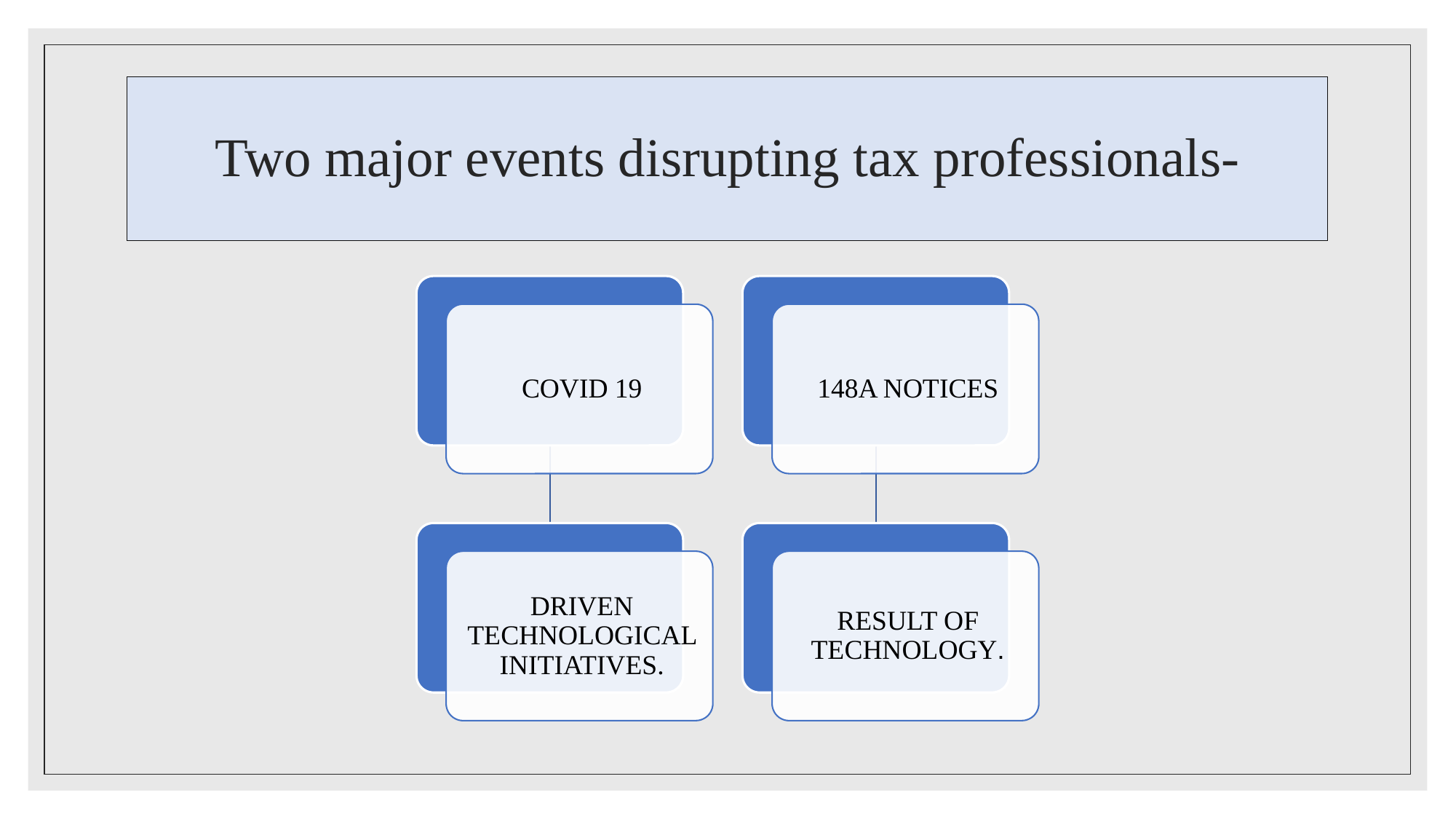

# Two major events disrupting tax professionals-
Covid 19
Driven Technological Initiatives.
148A Notices
Result of Technology.